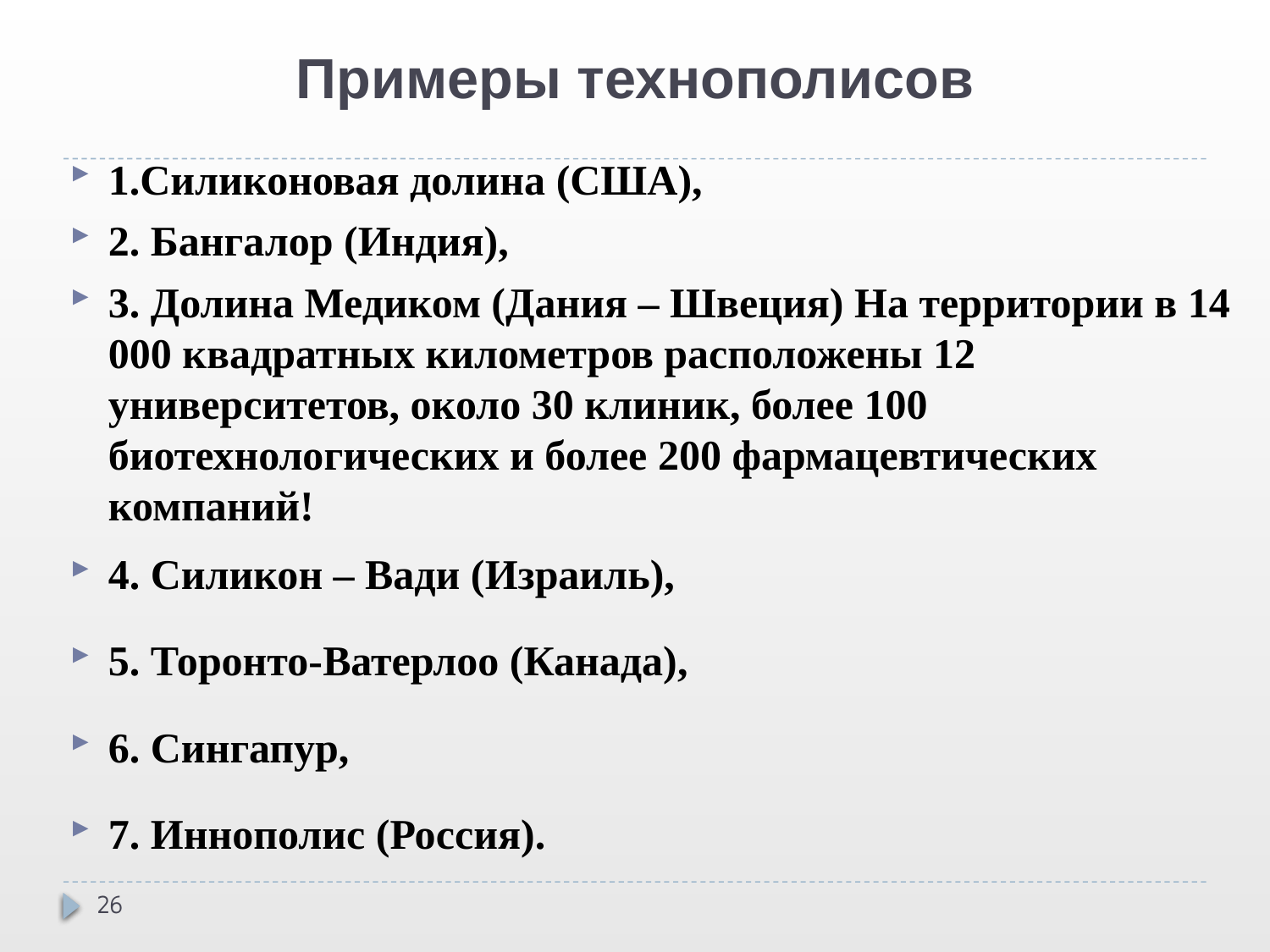

# Примеры технополисов
1.Силиконовая долина (США),
2. Бангалор (Индия),
3. Долина Медиком (Дания – Швеция) На территории в 14 000 квадратных километров расположены 12 университетов, около 30 клиник, более 100 биотехнологических и более 200 фармацевтических компаний!
4. Силикон – Вади (Израиль),
5. Торонто-Ватерлоо (Канада),
6. Сингапур,
7. Иннополис (Россия).
26